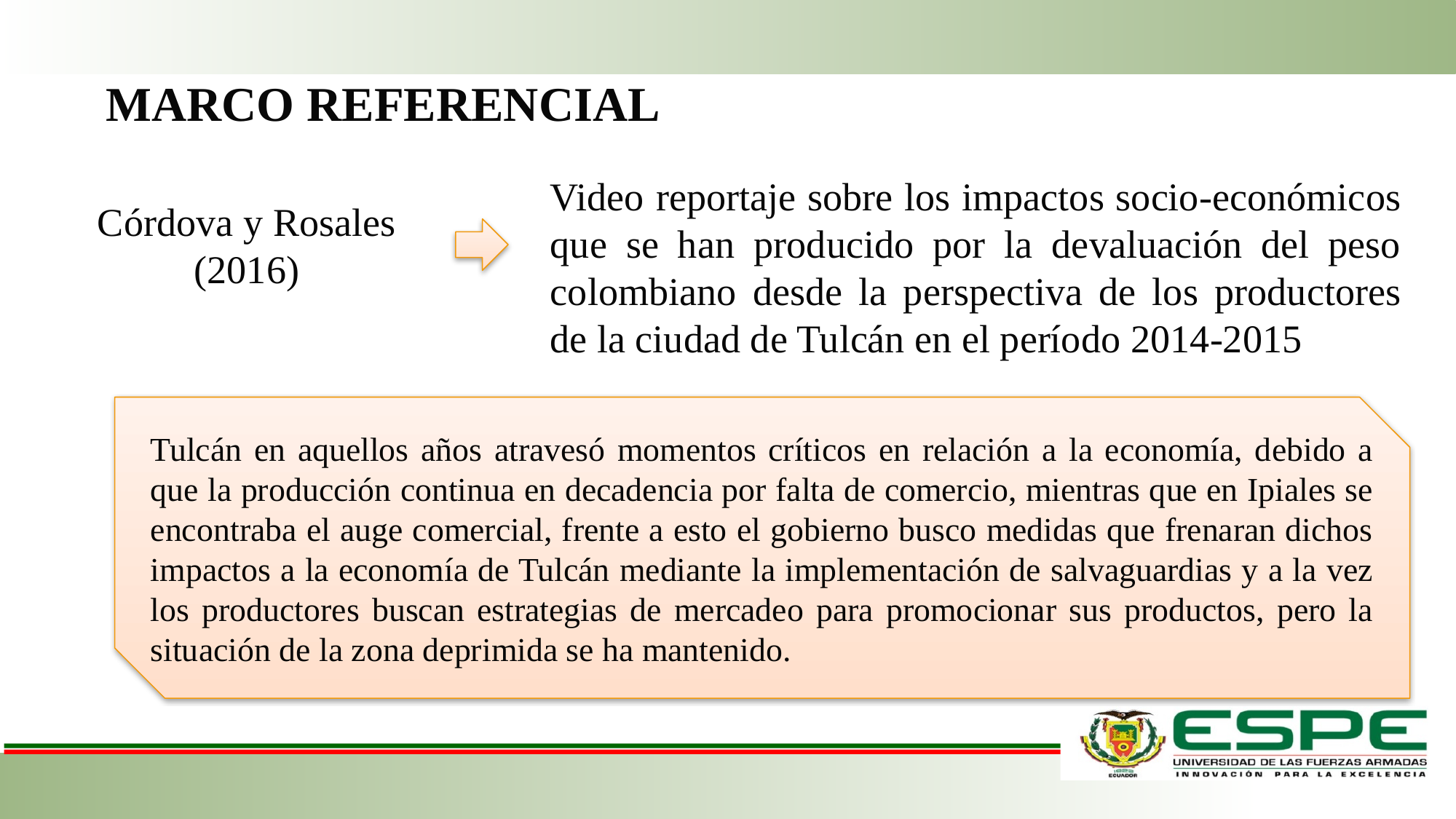

MARCO REFERENCIAL
Video reportaje sobre los impactos socio-económicos que se han producido por la devaluación del peso colombiano desde la perspectiva de los productores de la ciudad de Tulcán en el período 2014-2015
Córdova y Rosales (2016)

Tulcán en aquellos años atravesó momentos críticos en relación a la economía, debido a que la producción continua en decadencia por falta de comercio, mientras que en Ipiales se encontraba el auge comercial, frente a esto el gobierno busco medidas que frenaran dichos impactos a la economía de Tulcán mediante la implementación de salvaguardias y a la vez los productores buscan estrategias de mercadeo para promocionar sus productos, pero la situación de la zona deprimida se ha mantenido.